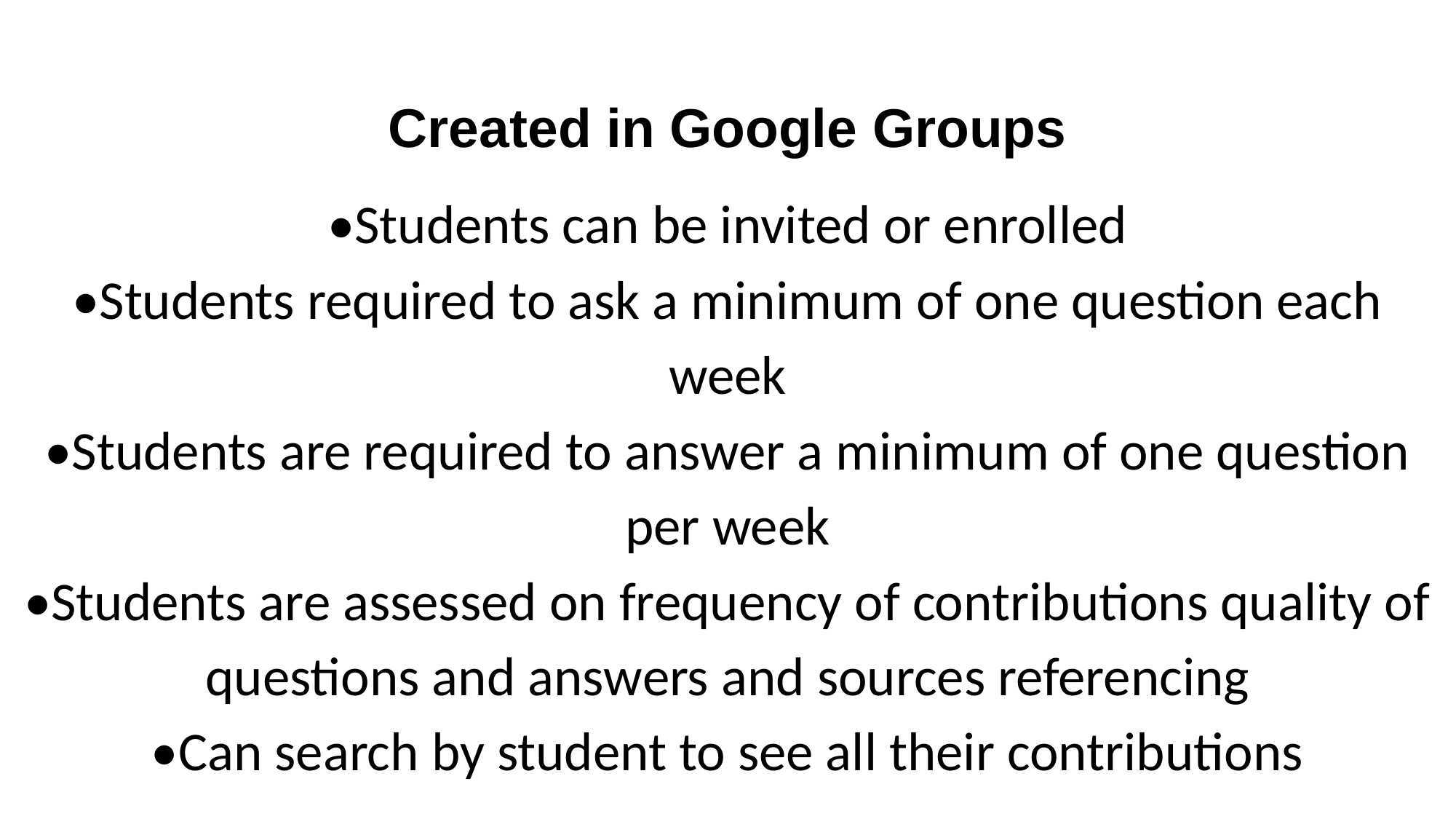

Created in Google Groups

•Students can be invited or enrolled
•Students required to ask a minimum of one question each week
•Students are required to answer a minimum of one question per week
•Students are assessed on frequency of contributions quality of questions and answers and sources referencing
•Can search by student to see all their contributions